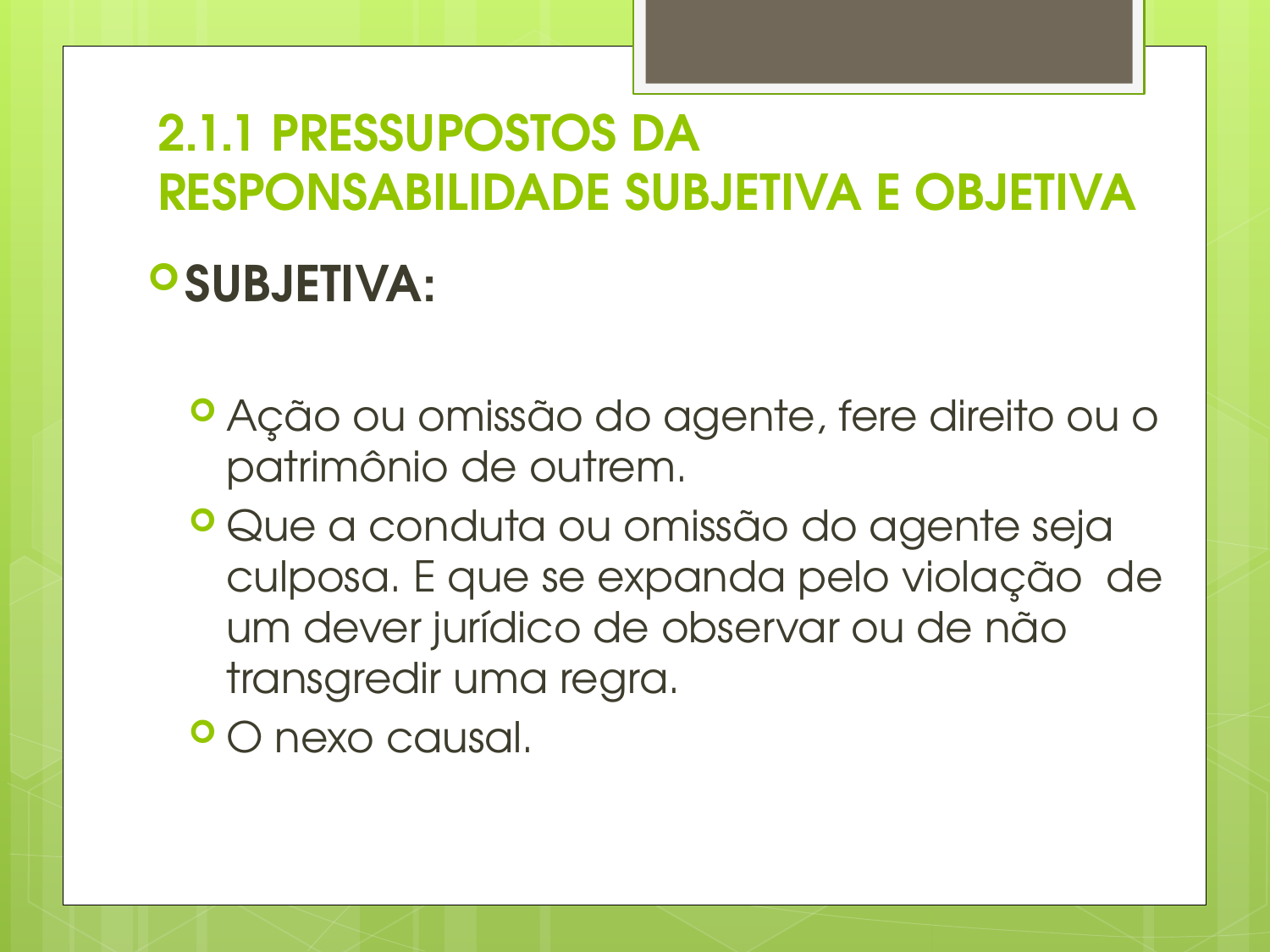

2.1.1 PRESSUPOSTOS DA RESPONSABILIDADE SUBJETIVA E OBJETIVA
SUBJETIVA:

Ação ou omissão do agente, fere direito ou o patrimônio de outrem.
Que a conduta ou omissão do agente seja culposa. E que se expanda pelo violação  de um dever jurídico de observar ou de não transgredir uma regra.
O nexo causal.